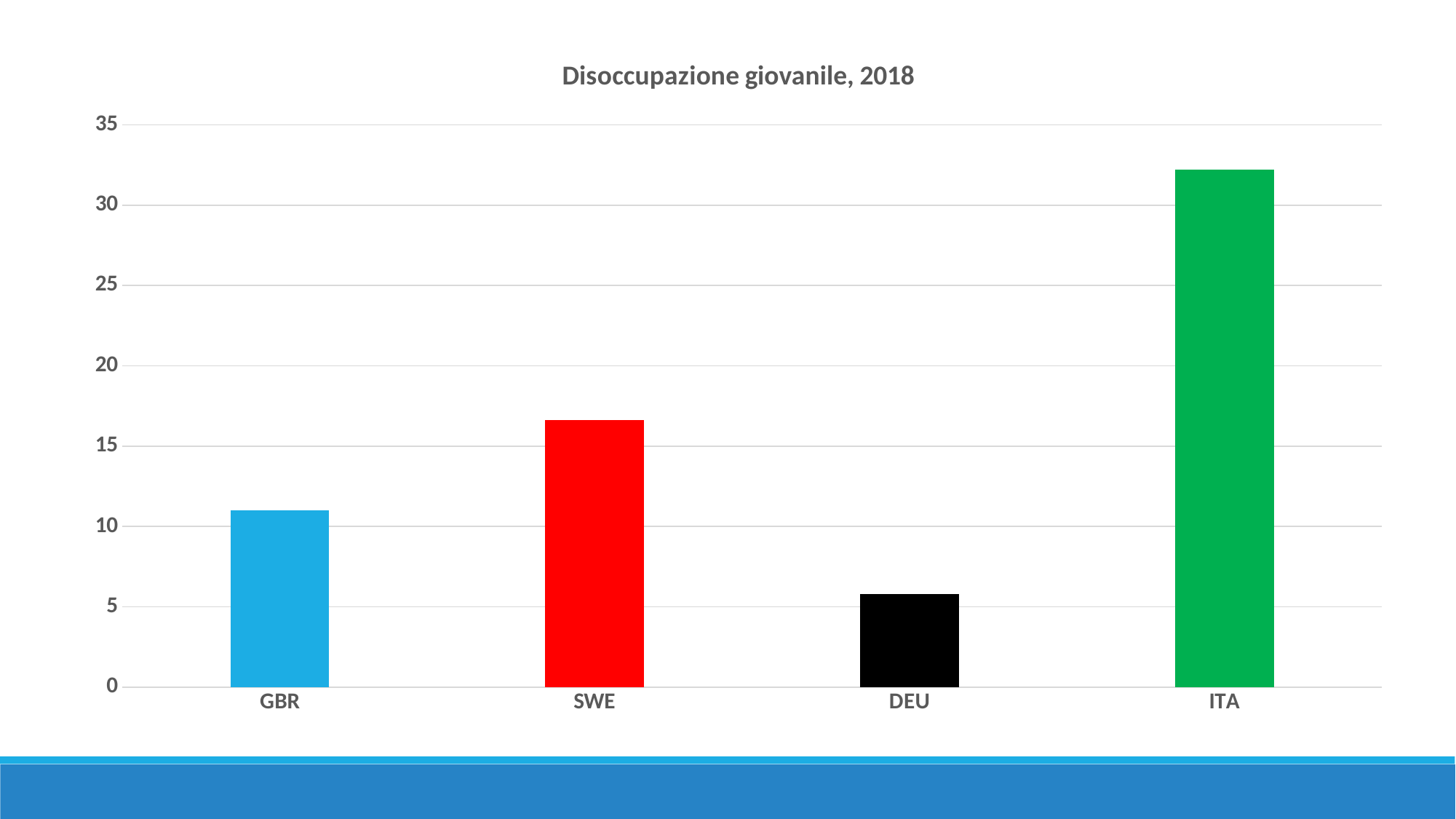

### Chart: Disoccupazione giovanile, 2018

| Category |  |
|---|---|
| GBR | 11.0 |
| SWE | 16.6 |
| DEU | 5.8 |
| ITA | 32.2 |